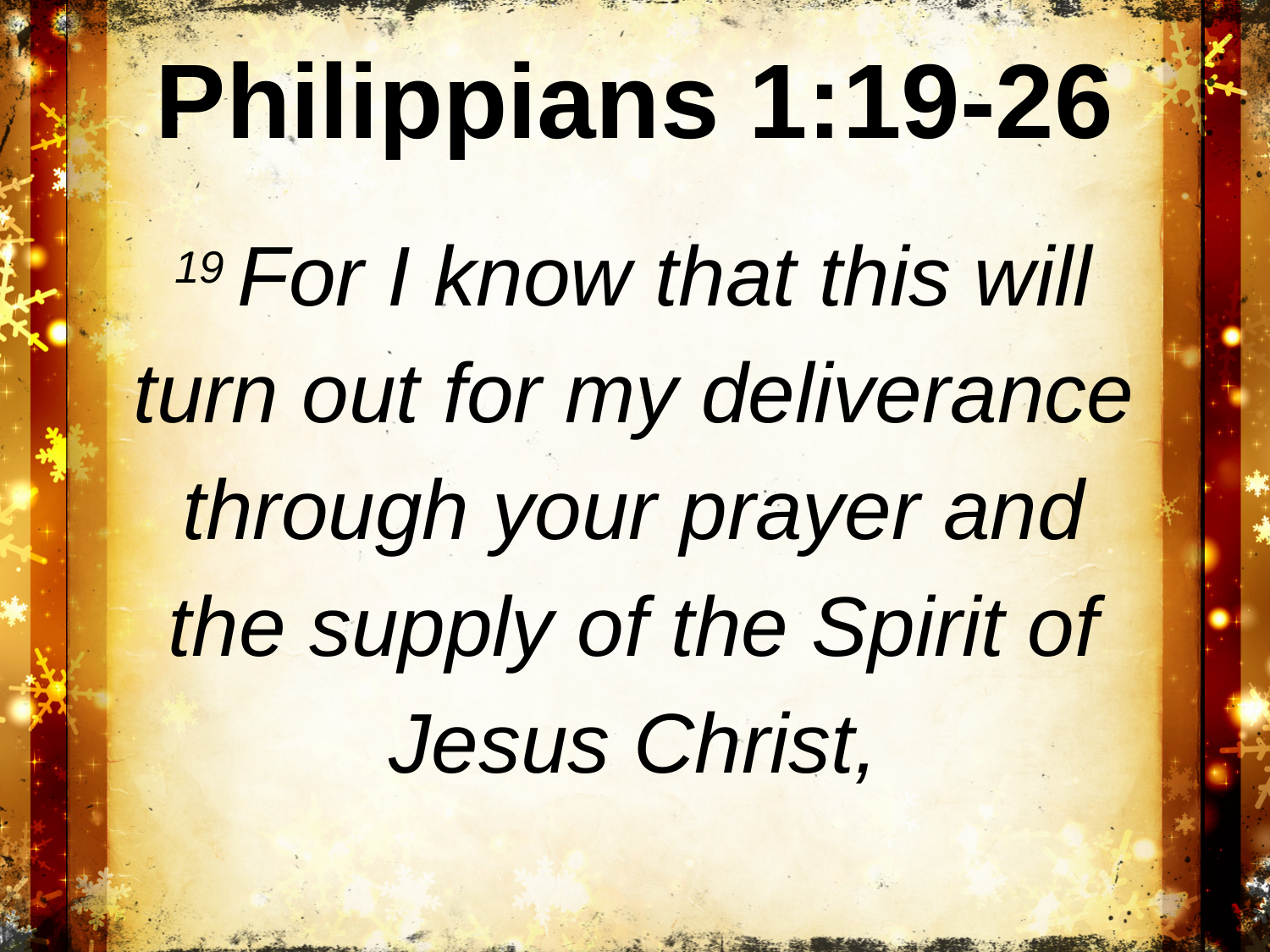

# Philippians 1:19-26
19 For I know that this will turn out for my deliverance through your prayer and the supply of the Spirit of Jesus Christ,